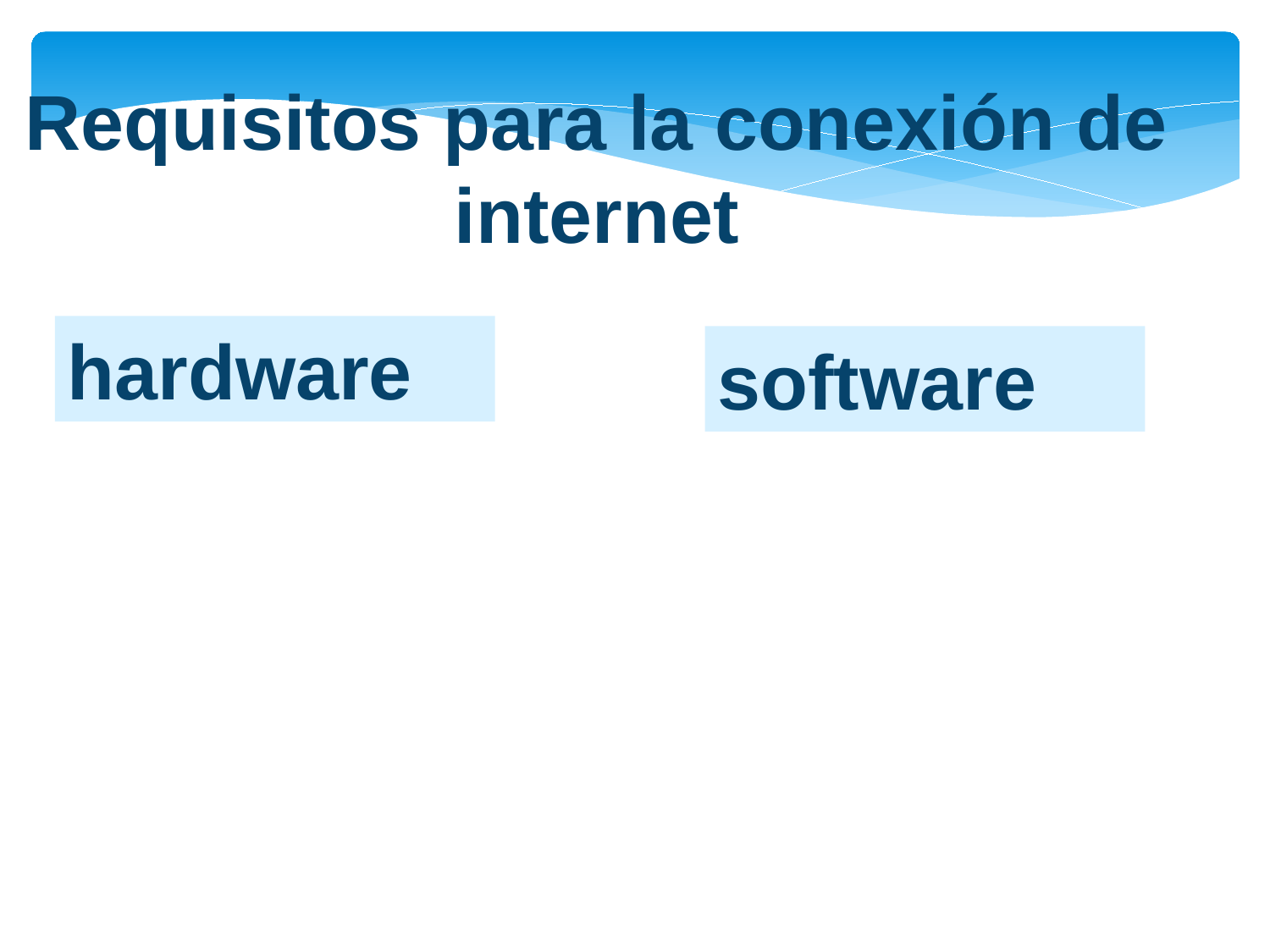

Requisitos para la conexión de internet
hardware
software